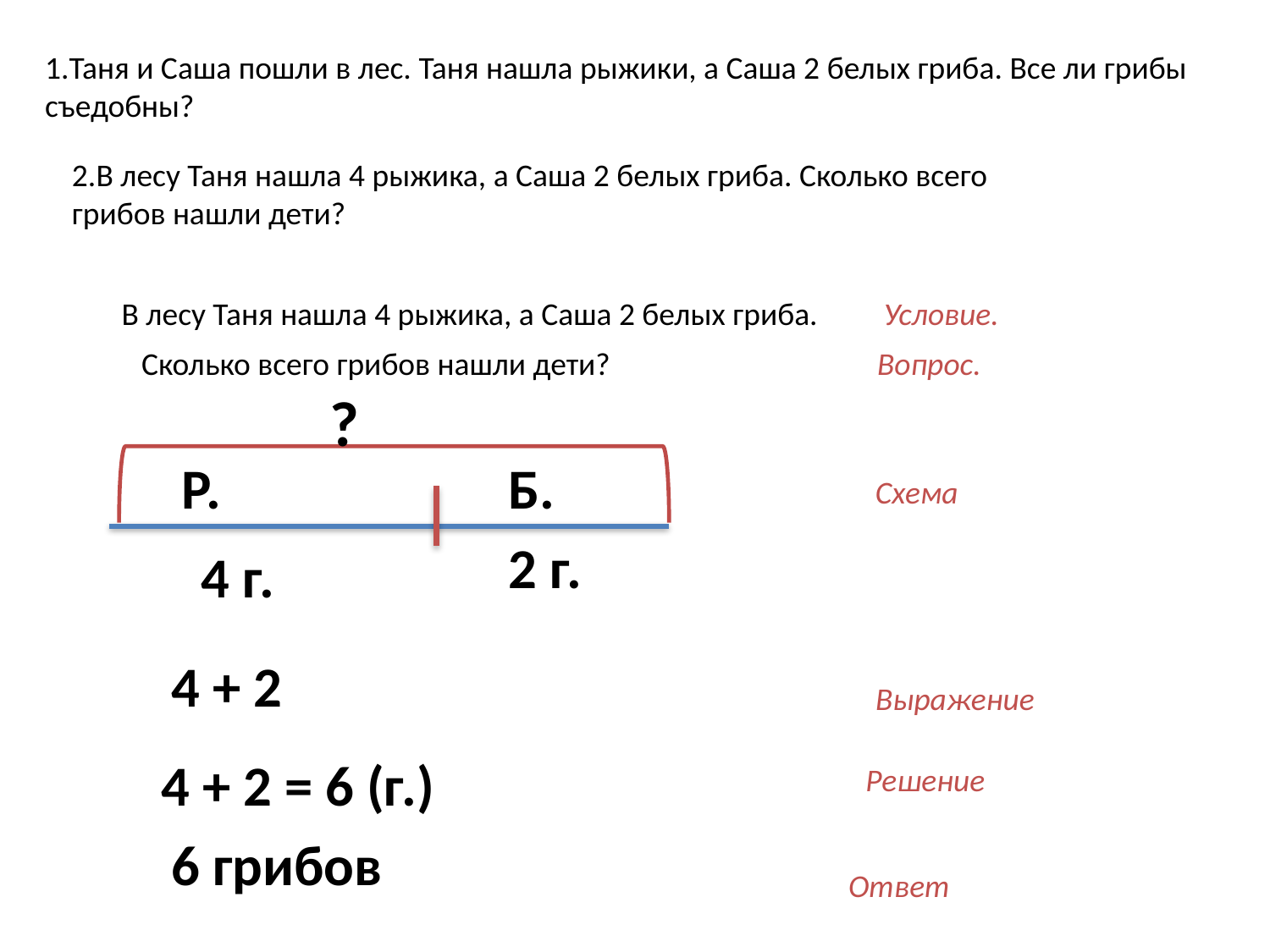

1.Таня и Cаша пошли в лес. Таня нашла рыжики, а Саша 2 белых гриба. Все ли грибы съедобны?
2.В лесу Таня нашла 4 рыжика, а Саша 2 белых гриба. Сколько всего грибов нашли дети?

В лесу Таня нашла 4 рыжика, а Саша 2 белых гриба. 	Условие.
Сколько всего грибов нашли дети?		              Вопрос.
?
Р.
Б.
           Схема
2 г.
4 г.
                    Выражение
4 + 2
4 + 2 = 6 (г.)
Решение
6 грибов
Ответ